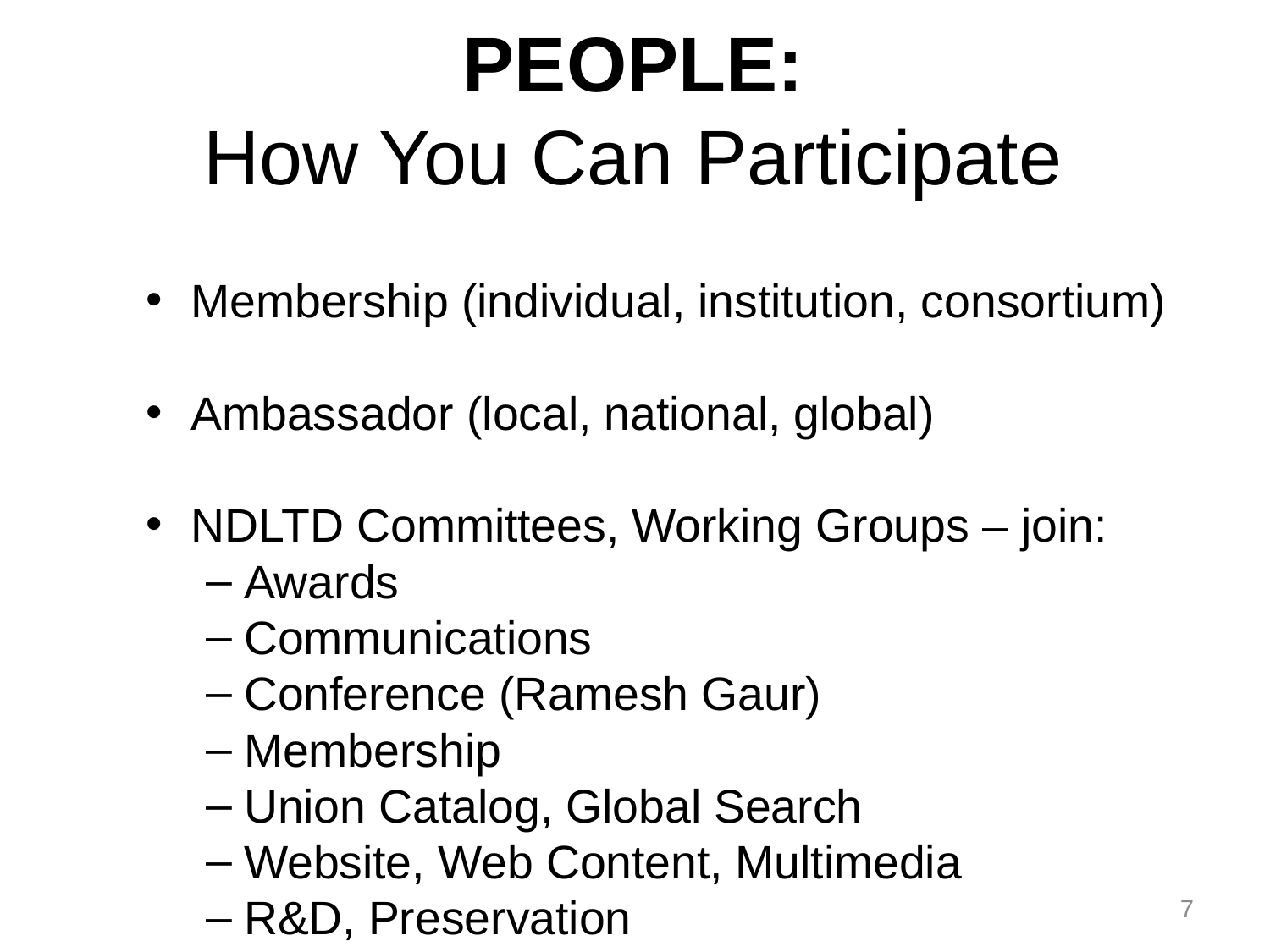

# PEOPLE: How You Can Participate
Membership (individual, institution, consortium)

Ambassador (local, national, global)

NDLTD Committees, Working Groups – join:
Awards
Communications
Conference (Ramesh Gaur)
Membership
Union Catalog, Global Search
Website, Web Content, Multimedia
R&D, Preservation
7